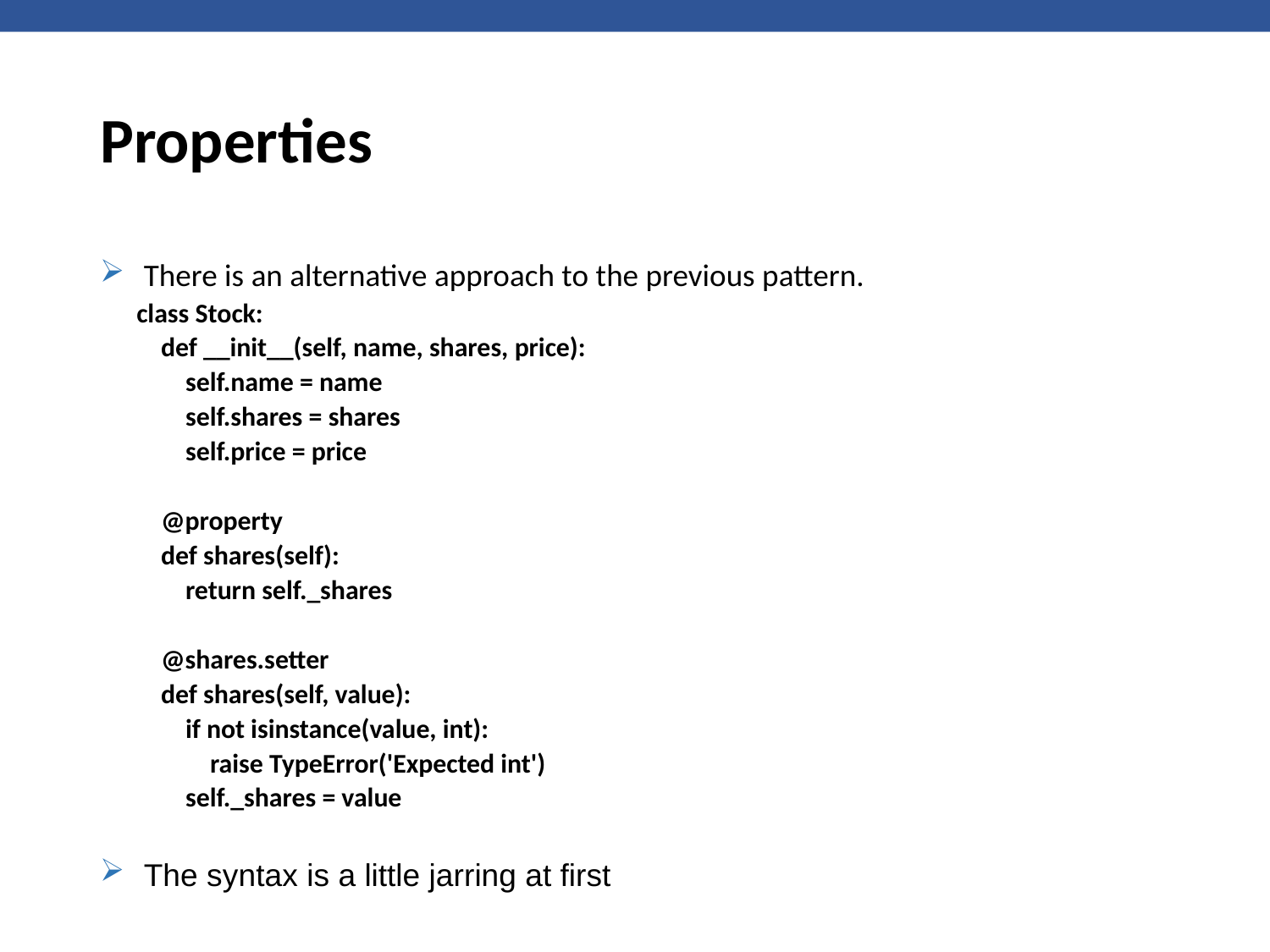

# Properties
There is an alternative approach to the previous pattern.
class Stock:
    def __init__(self, name, shares, price):
        self.name = name
        self.shares = shares
        self.price = price

    @property
    def shares(self):
        return self._shares

    @shares.setter
    def shares(self, value):
        if not isinstance(value, int):
            raise TypeError('Expected int')
        self._shares = value

The syntax is a little jarring at first